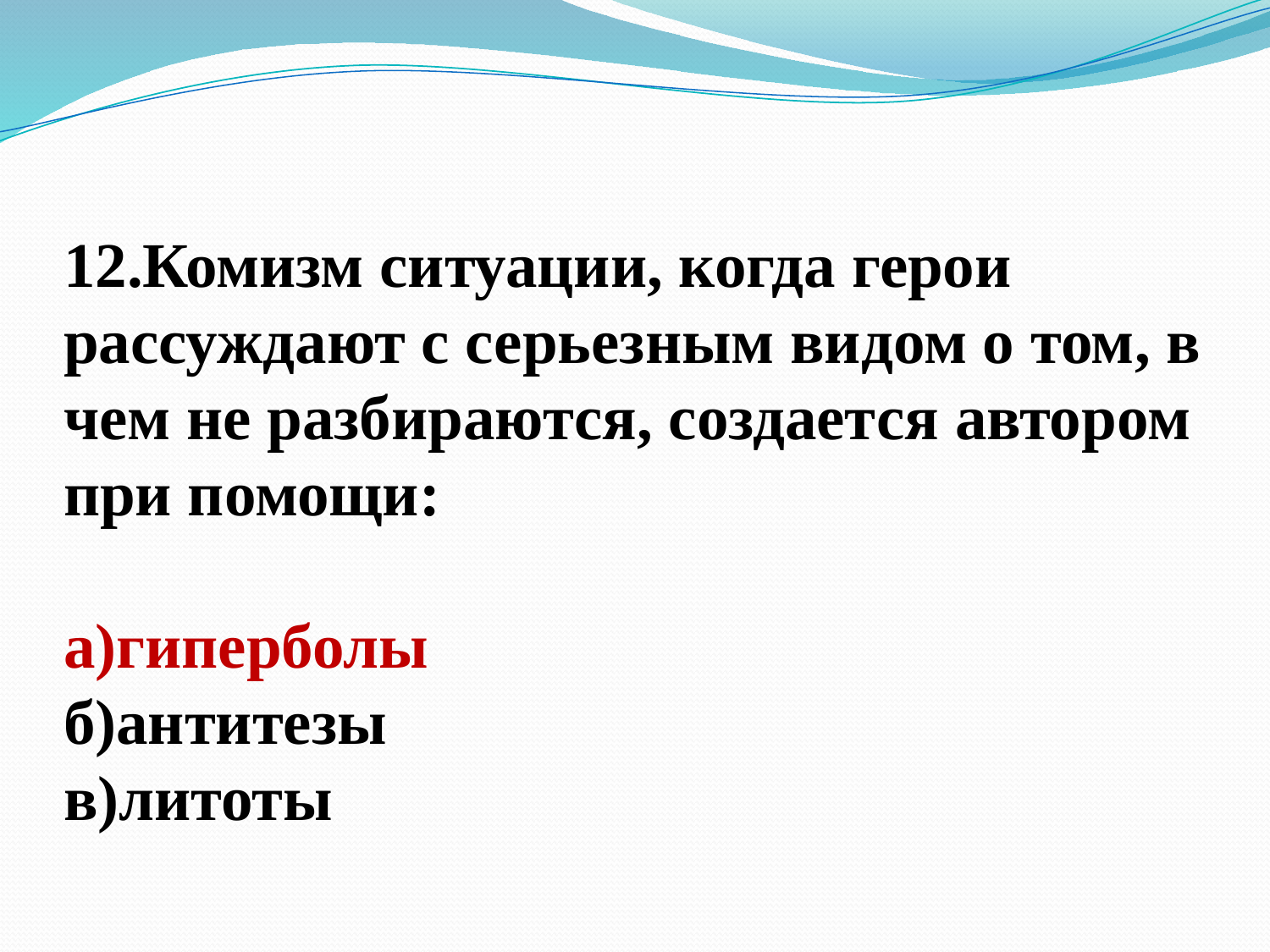

# 12.Комизм ситуации, когда герои рассуждают с серьезным видом о том, в чем не разбираются, создается автором при помощи: а)гиперболы б)антитезы в)литоты